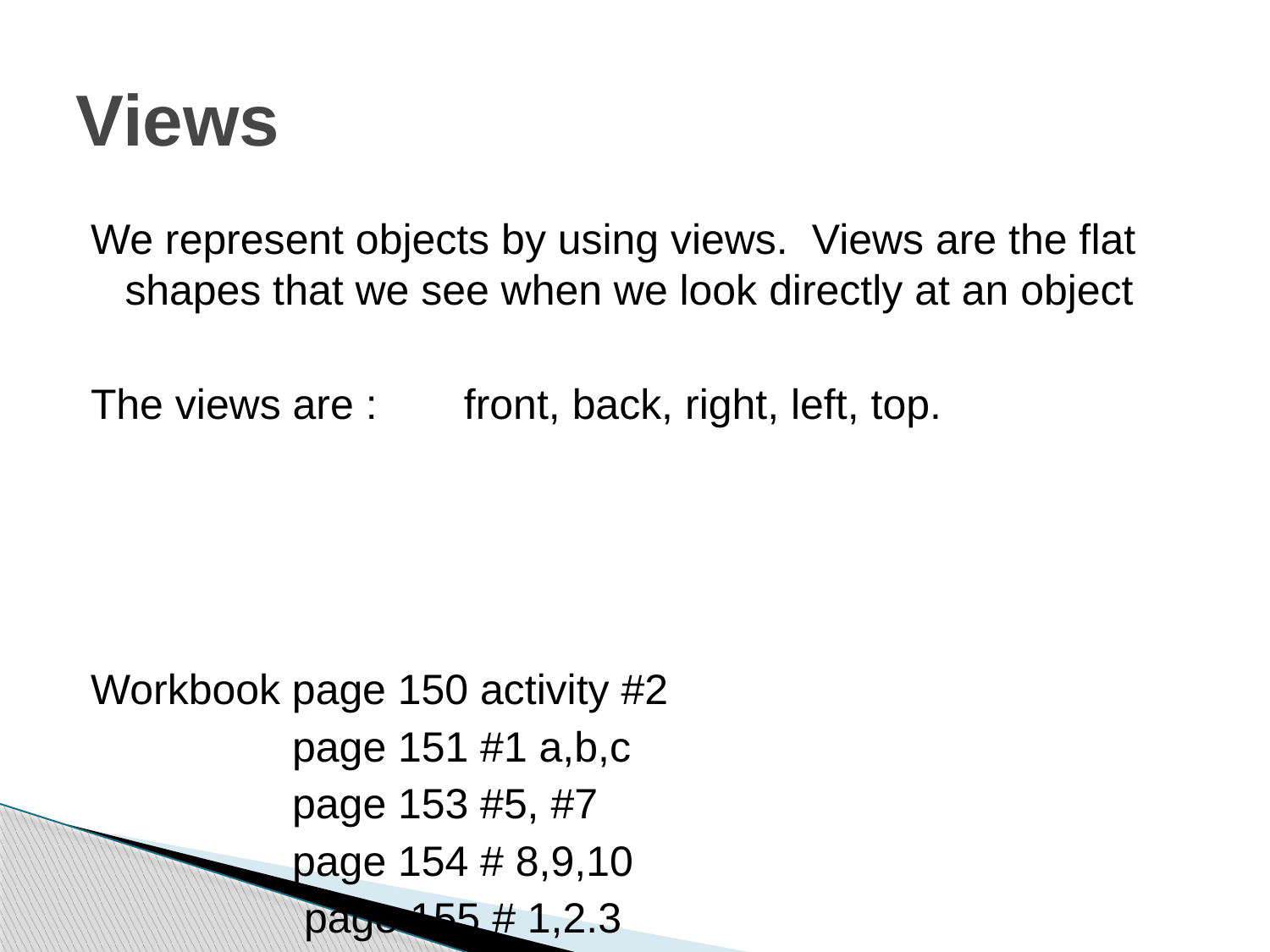

# Views
We represent objects by using views.  Views are the flat shapes that we see when we look directly at an object

The views are :	front, back, right, left, top.

Workbook page 150 activity #2
                 page 151 #1 a,b,c
                 page 153 #5, #7
                 page 154 # 8,9,10
                  page 155 # 1,2.3